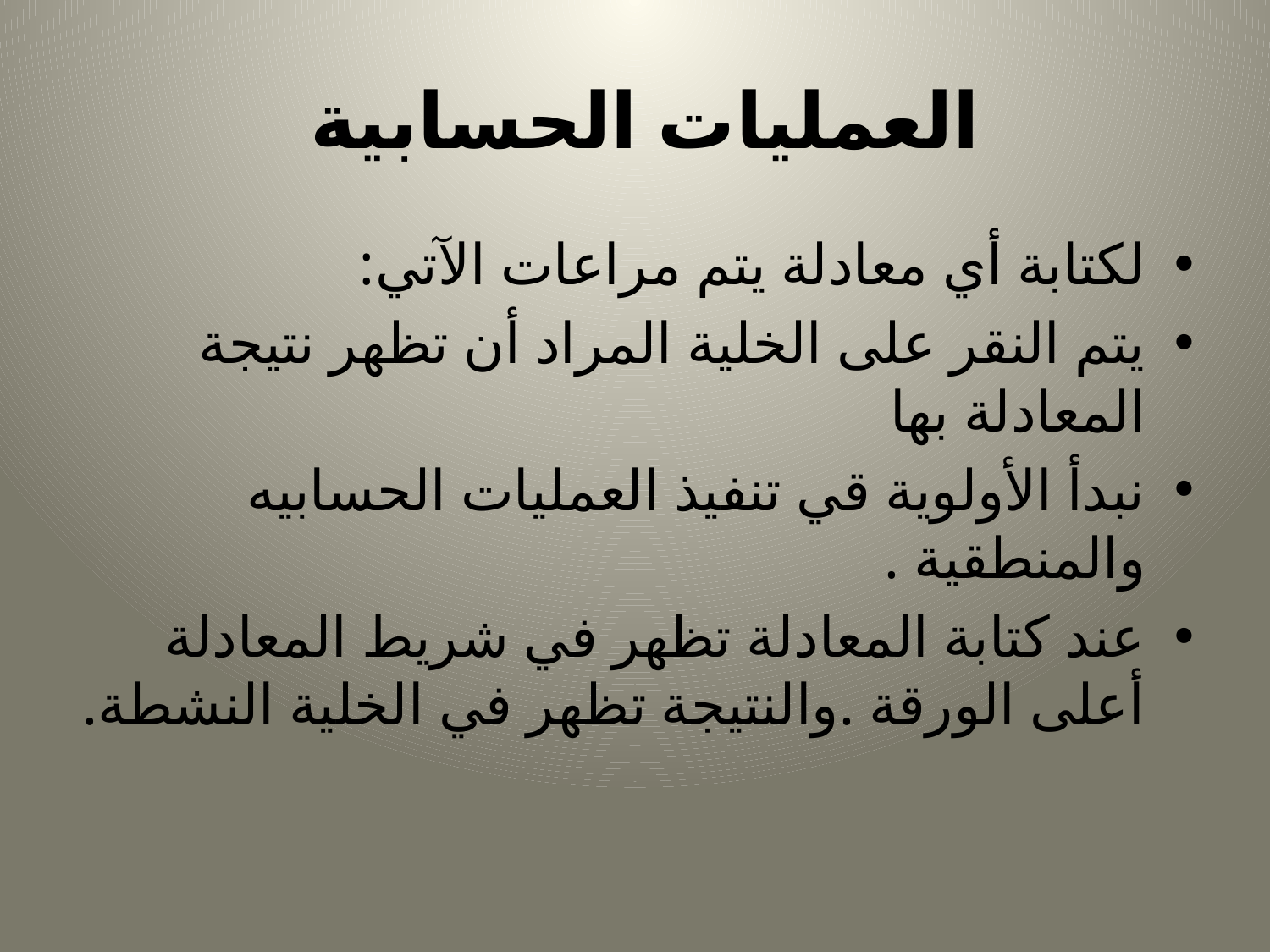

# العمليات الحسابية
لكتابة أي معادلة يتم مراعات الآتي:
يتم النقر على الخلية المراد أن تظهر نتيجة المعادلة بها
نبدأ الأولوية قي تنفيذ العمليات الحسابيه والمنطقية .
عند كتابة المعادلة تظهر في شريط المعادلة أعلى الورقة .والنتيجة تظهر في الخلية النشطة.